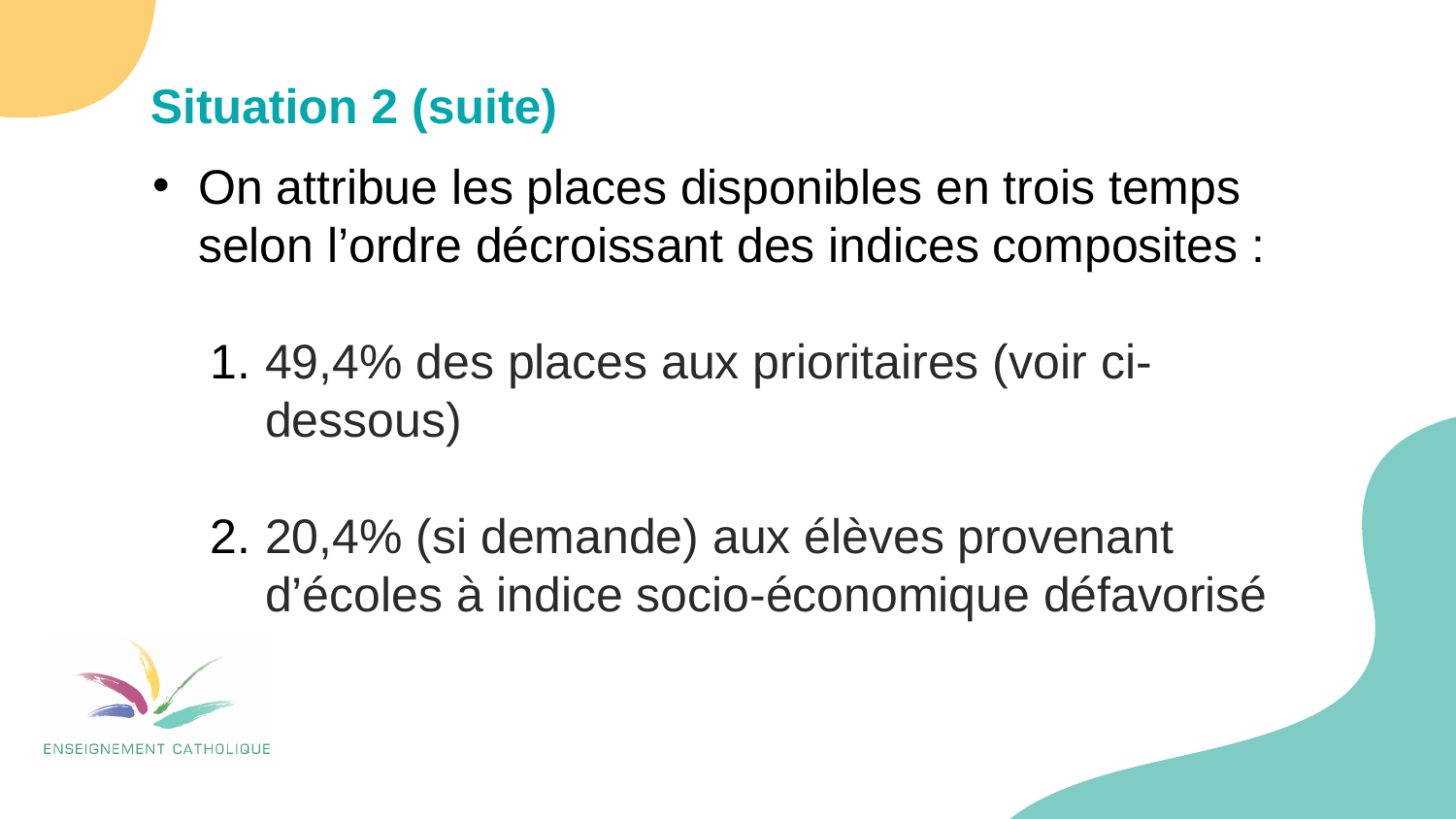

Situation 2 (suite)

On attribue les places disponibles en trois temps selon l’ordre décroissant des indices composites :

49,4% des places aux prioritaires (voir ci-dessous)

20,4% (si demande) aux élèves provenant d’écoles à indice socio-économique défavorisé